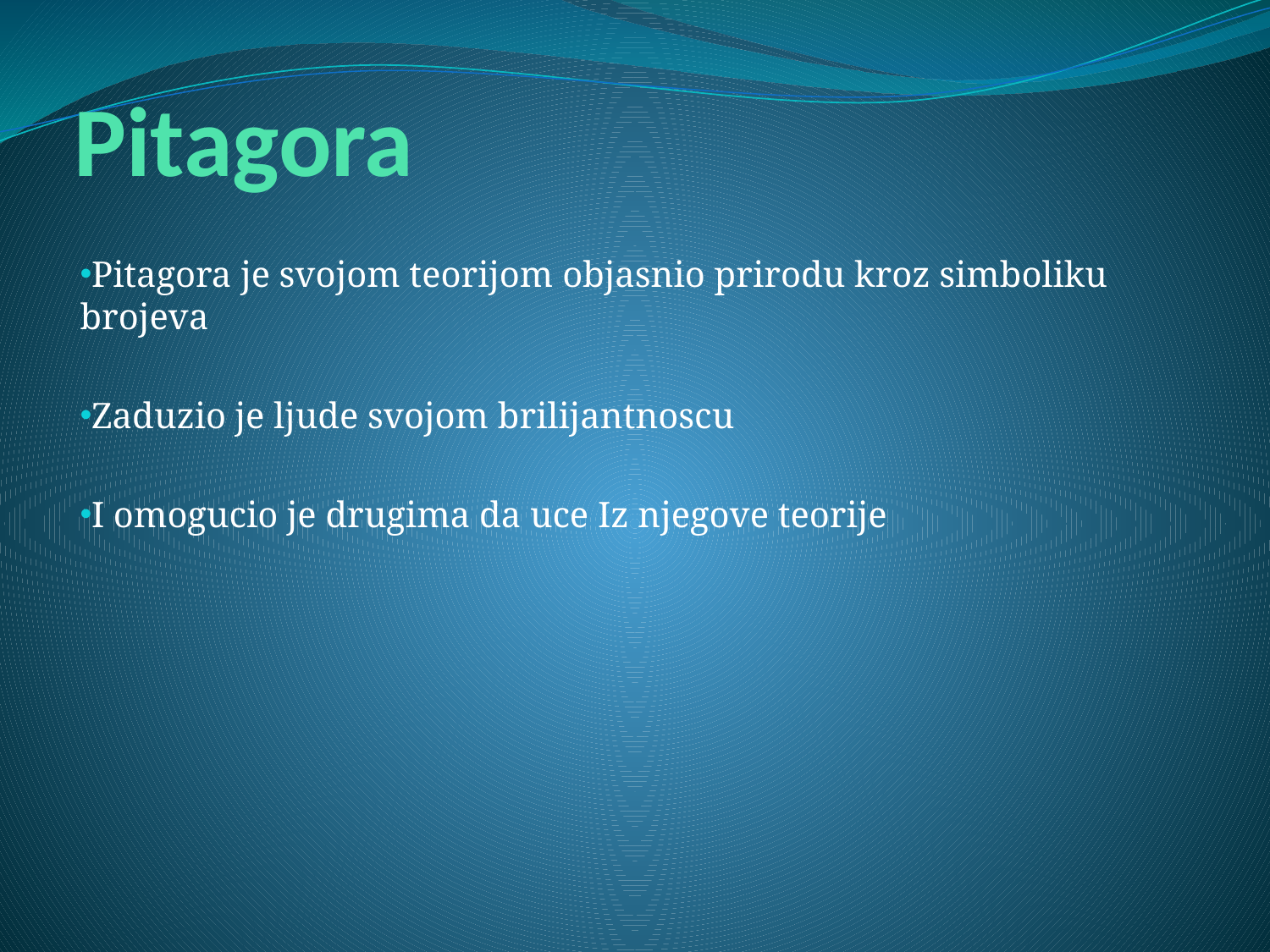

# Pitagora
Pitagora je svojom teorijom objasnio prirodu kroz simboliku brojeva

Zaduzio je ljude svojom brilijantnoscu

I omogucio je drugima da uce Iz njegove teorije